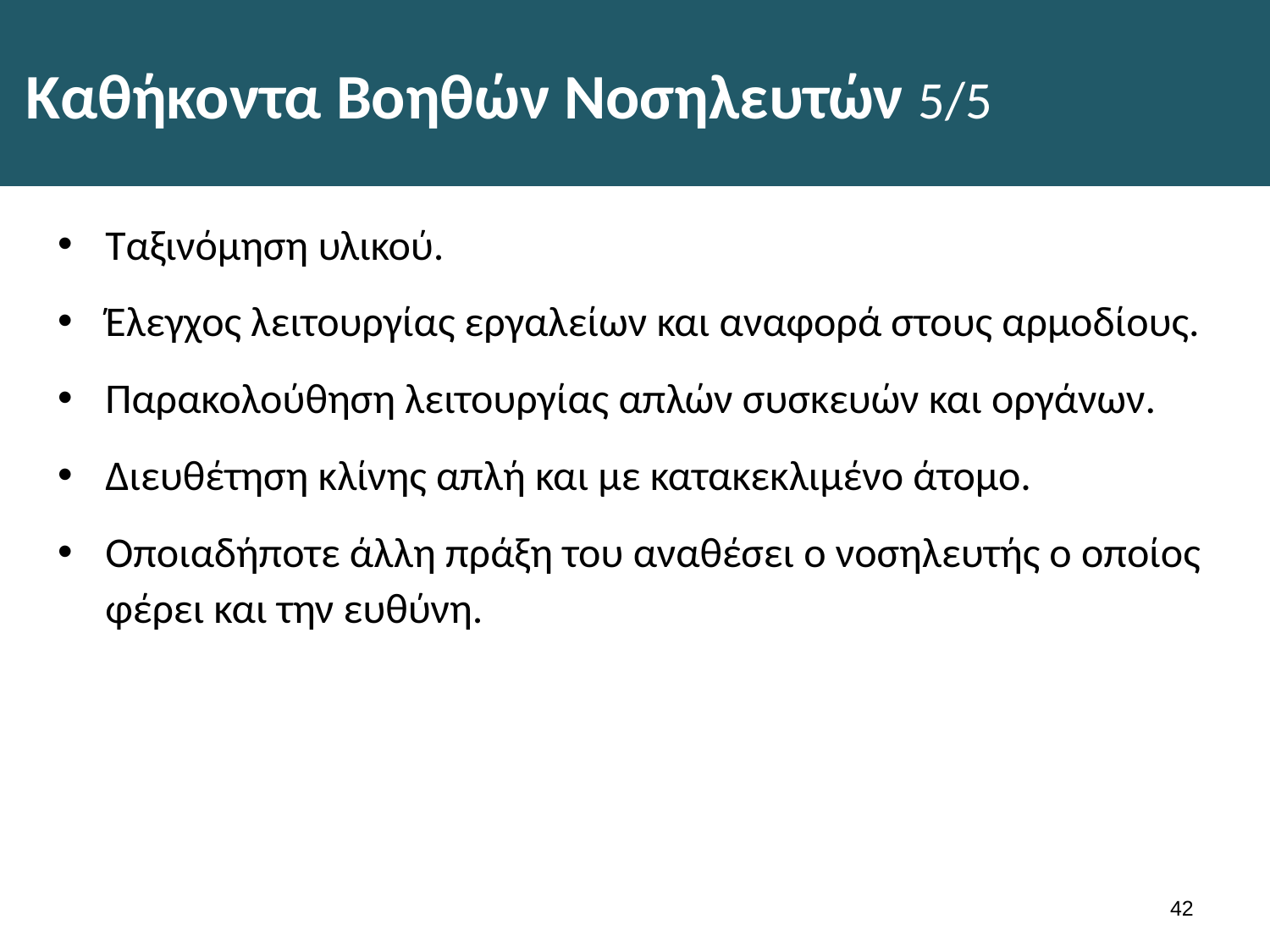

# Καθήκοντα Βοηθών Νοσηλευτών 5/5
Ταξινόμηση υλικού.
Έλεγχος λειτουργίας εργαλείων και αναφορά στους αρμοδίους.
Παρακολούθηση λειτουργίας απλών συσκευών και οργάνων.
Διευθέτηση κλίνης απλή και με κατακεκλιμένο άτομο.
Οποιαδήποτε άλλη πράξη του αναθέσει ο νοσηλευτής ο οποίος φέρει και την ευθύνη.
42